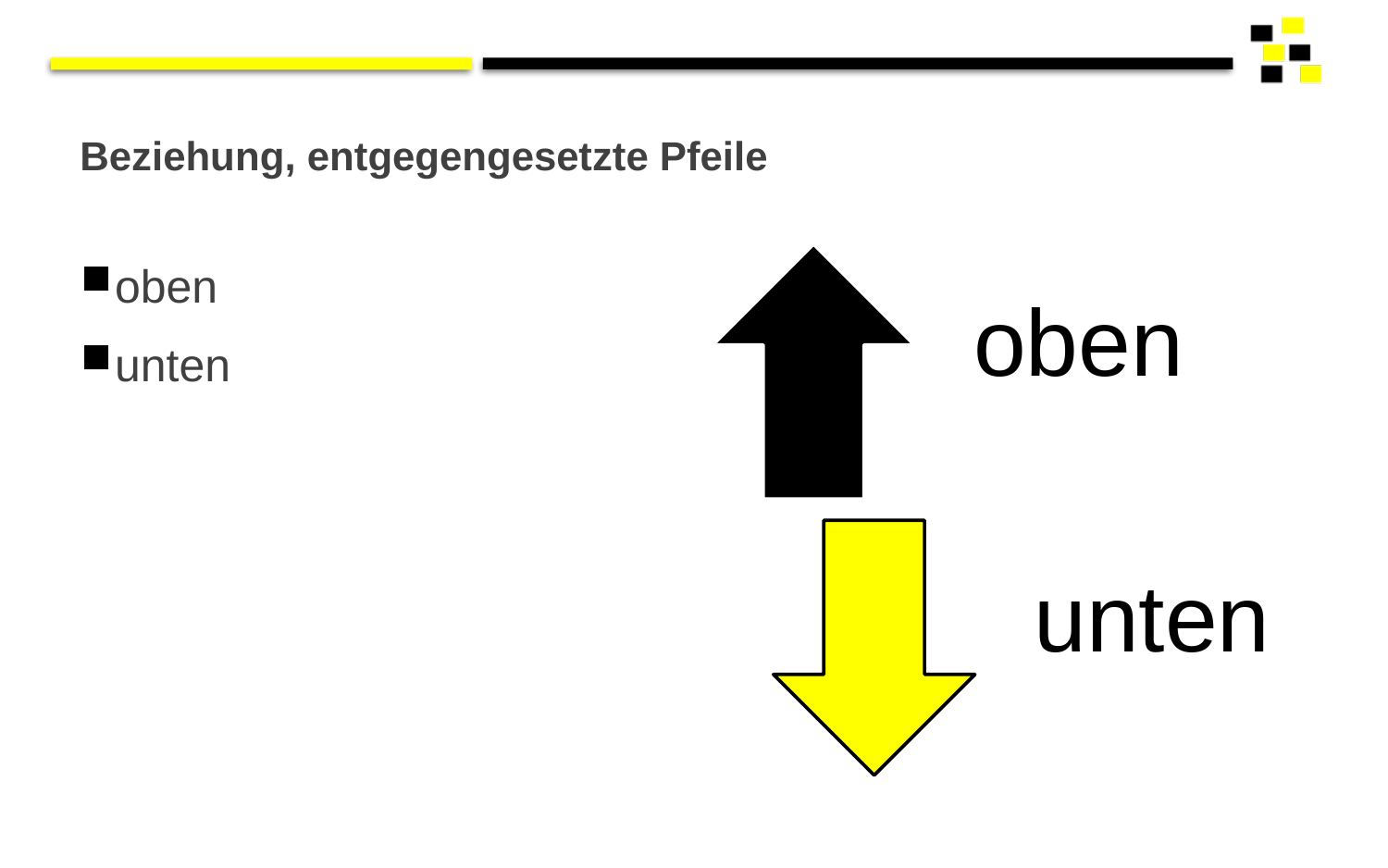

# Beziehung, entgegengesetzte Pfeile
oben
unten
oben
unten